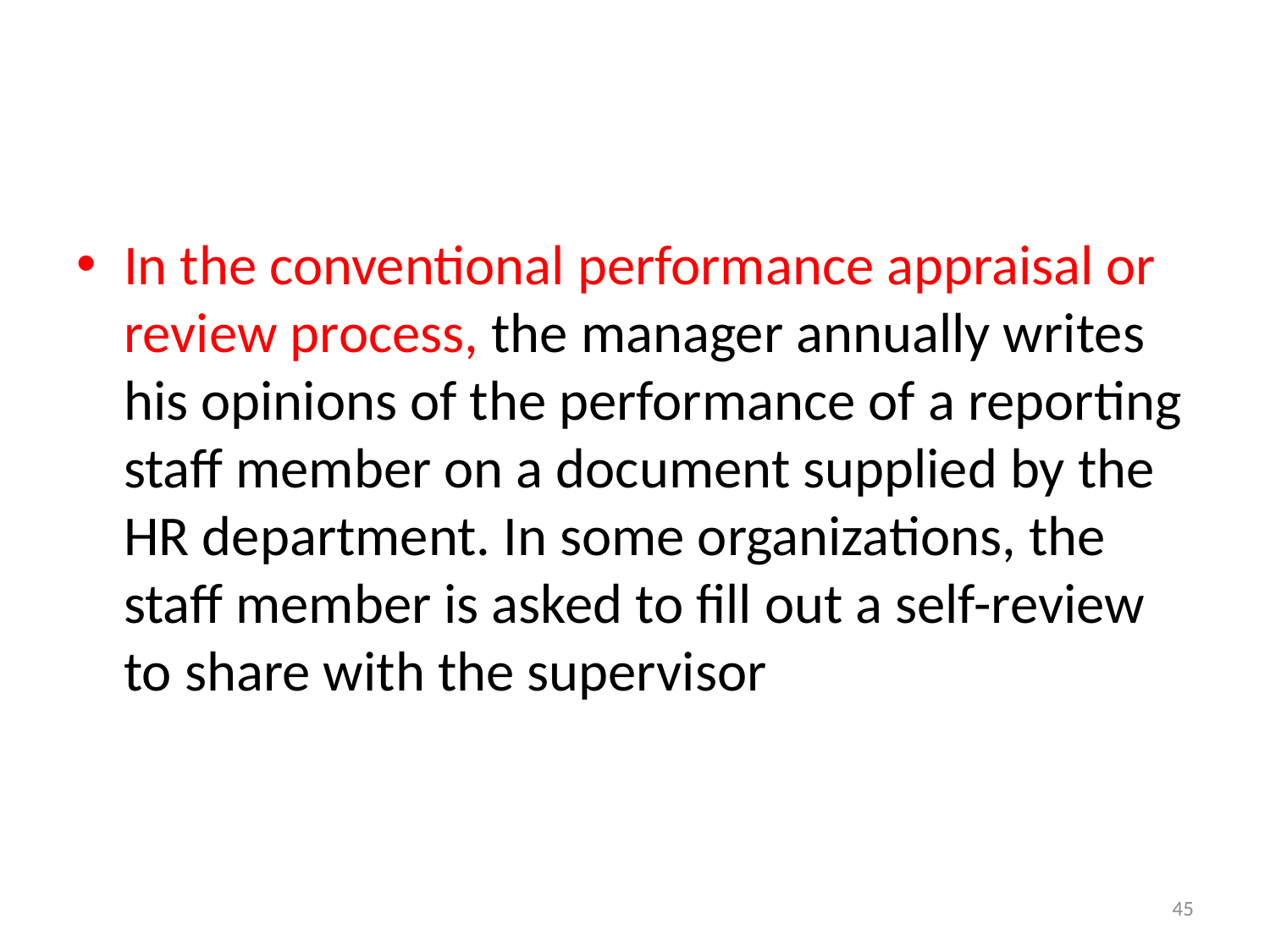

#
In the conventional performance appraisal or review process, the manager annually writes his opinions of the performance of a reporting staff member on a document supplied by the HR department. In some organizations, the staff member is asked to fill out a self-review to share with the supervisor
45